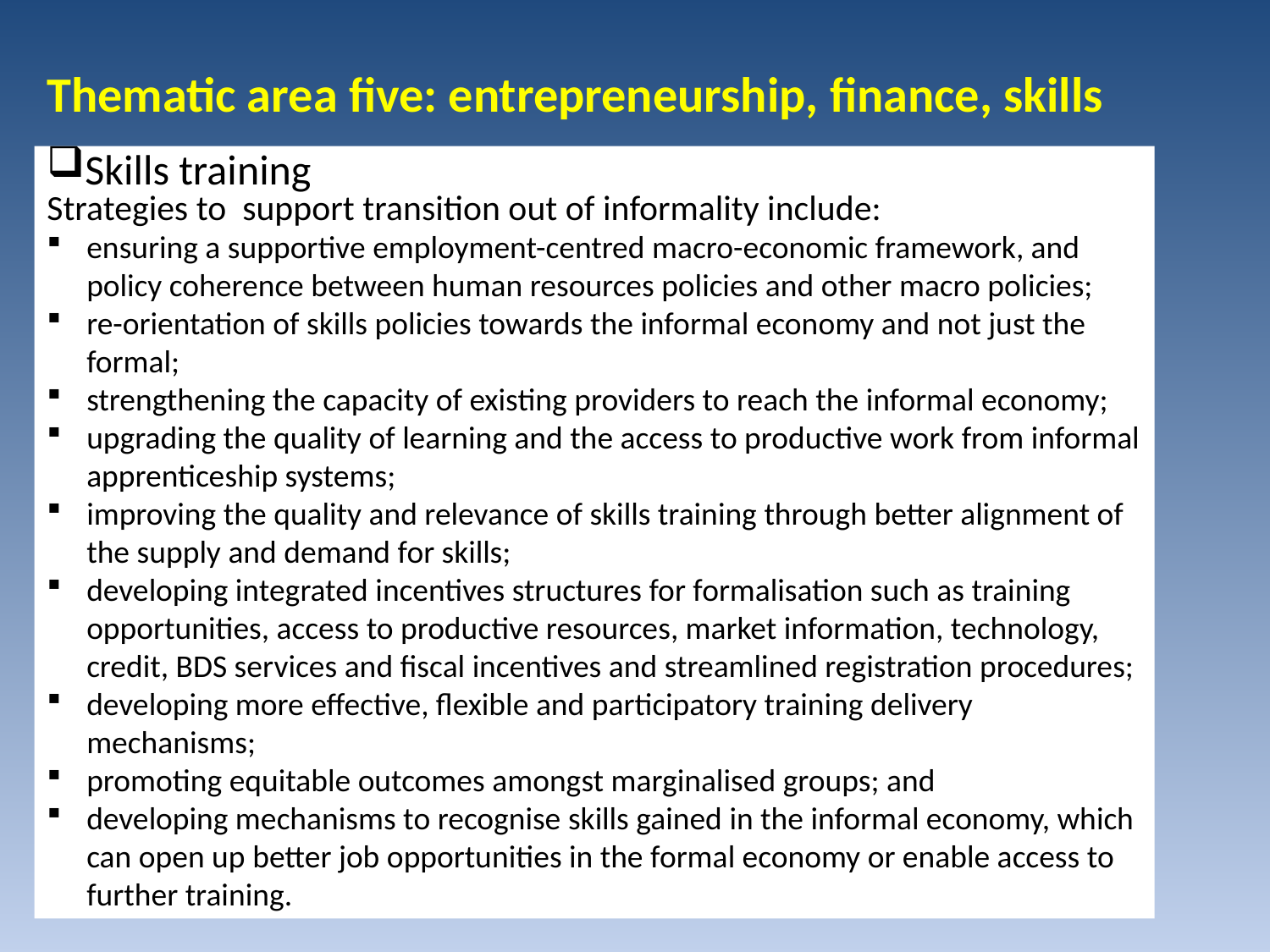

Thematic area five: entrepreneurship, finance, skills
Skills training
Strategies to  support transition out of informality include:
ensuring a supportive employment-centred macro-economic framework, and policy coherence between human resources policies and other macro policies;
re-orientation of skills policies towards the informal economy and not just the formal;
strengthening the capacity of existing providers to reach the informal economy;
upgrading the quality of learning and the access to productive work from informal apprenticeship systems;
improving the quality and relevance of skills training through better alignment of the supply and demand for skills;
developing integrated incentives structures for formalisation such as training opportunities, access to productive resources, market information, technology, credit, BDS services and fiscal incentives and streamlined registration procedures;
developing more effective, flexible and participatory training delivery mechanisms;
promoting equitable outcomes amongst marginalised groups; and
developing mechanisms to recognise skills gained in the informal economy, which can open up better job opportunities in the formal economy or enable access to further training.